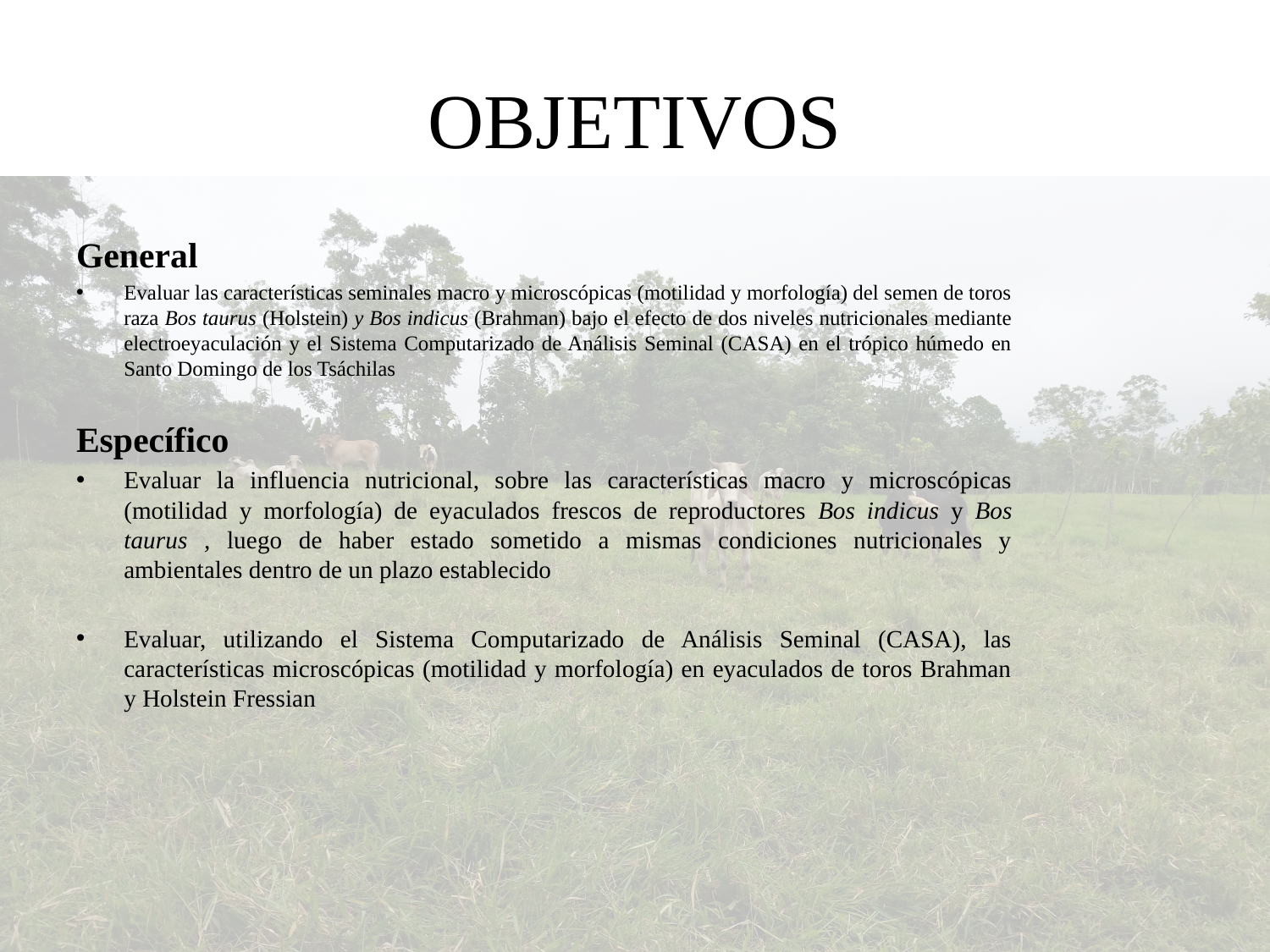

# OBJETIVOS

General
Evaluar las características seminales macro y microscópicas (motilidad y morfología) del semen de toros raza Bos taurus (Holstein) y Bos indicus (Brahman) bajo el efecto de dos niveles nutricionales mediante electroeyaculación y el Sistema Computarizado de Análisis Seminal (CASA) en el trópico húmedo en Santo Domingo de los Tsáchilas

Específico
Evaluar la influencia nutricional, sobre las características macro y microscópicas (motilidad y morfología) de eyaculados frescos de reproductores Bos indicus y Bos taurus , luego de haber estado sometido a mismas condiciones nutricionales y ambientales dentro de un plazo establecido

Evaluar, utilizando el Sistema Computarizado de Análisis Seminal (CASA), las características microscópicas (motilidad y morfología) en eyaculados de toros Brahman y Holstein Fressian